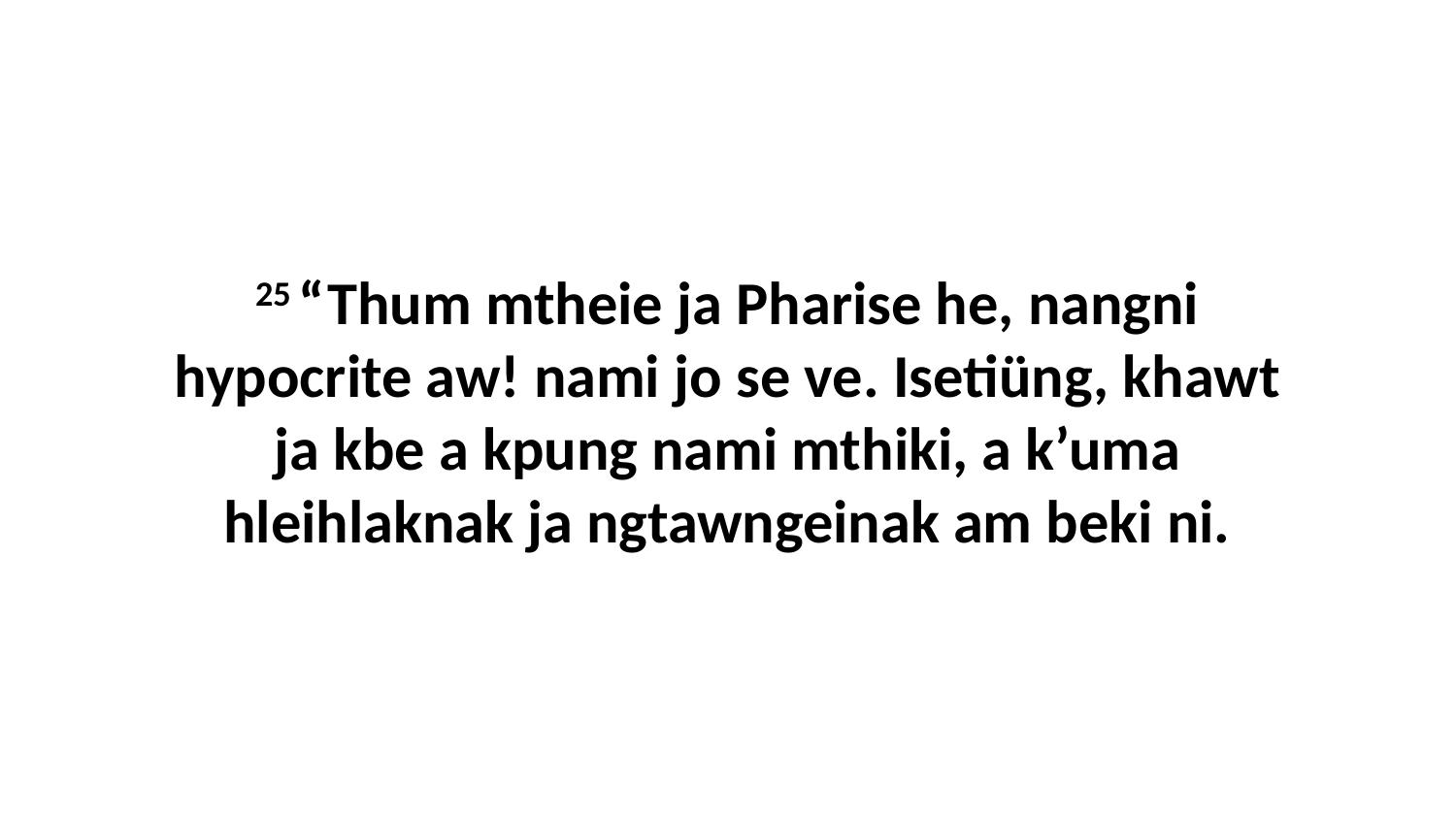

25 “Thum mtheie ja Pharise he, nangni hypocrite aw! nami jo se ve. Isetiüng, khawt ja kbe a kpung nami mthiki, a k’uma hleihlaknak ja ngtawngeinak am beki ni.